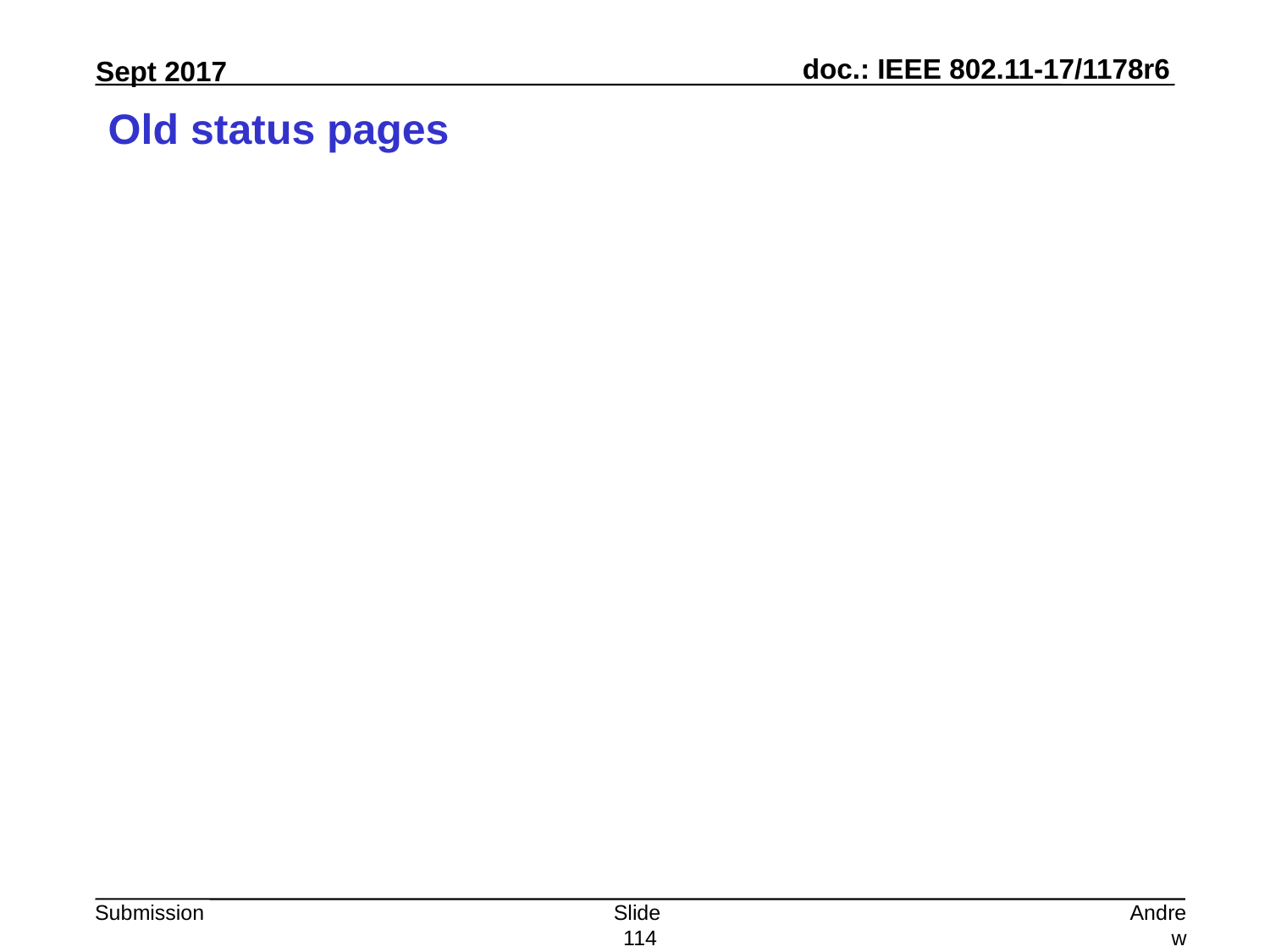

# Old status pages

Slide 114
Andrew Myles, Cisco